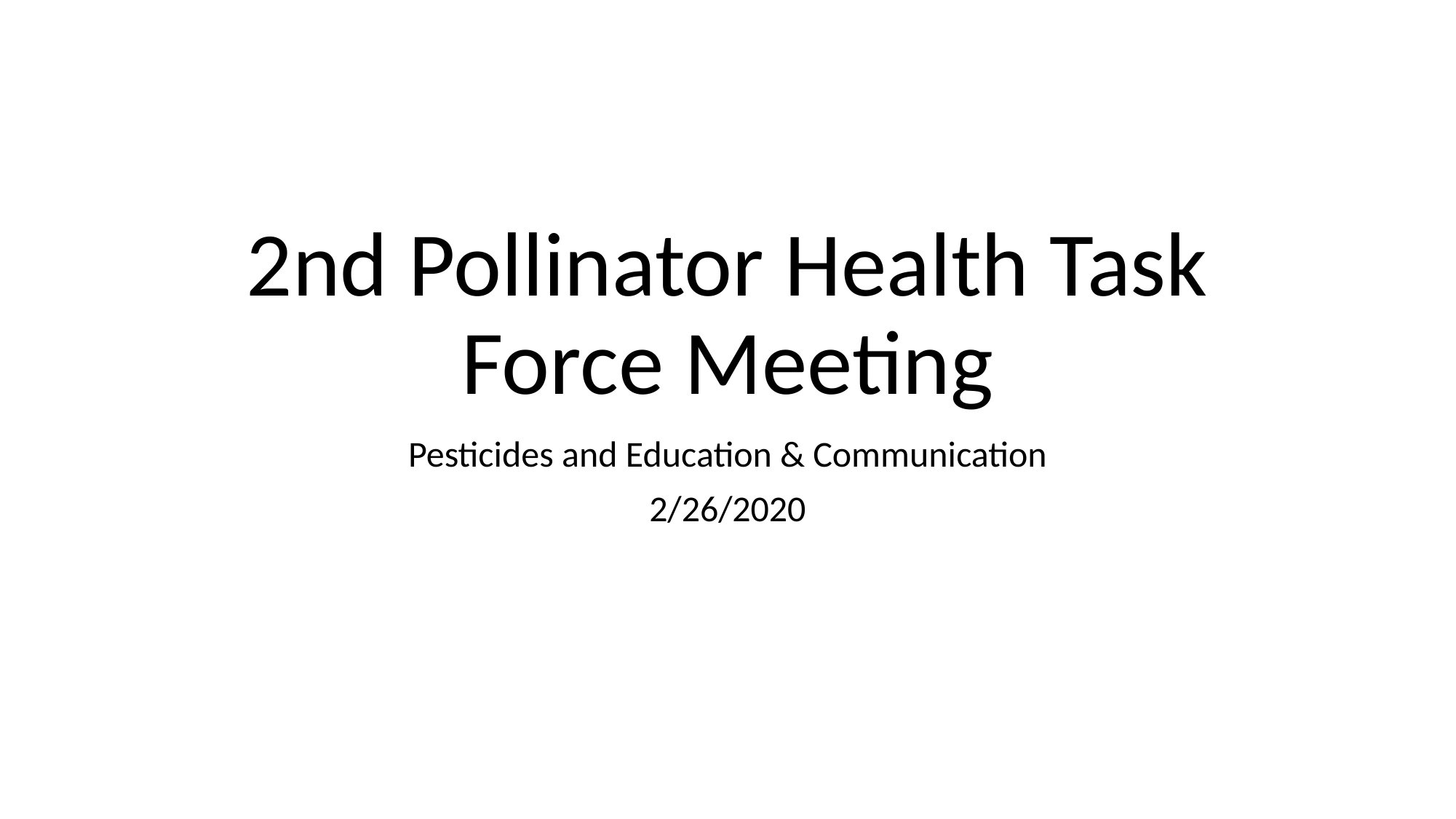

# 2nd Pollinator Health Task Force Meeting
Pesticides and Education & Communication
2/26/2020